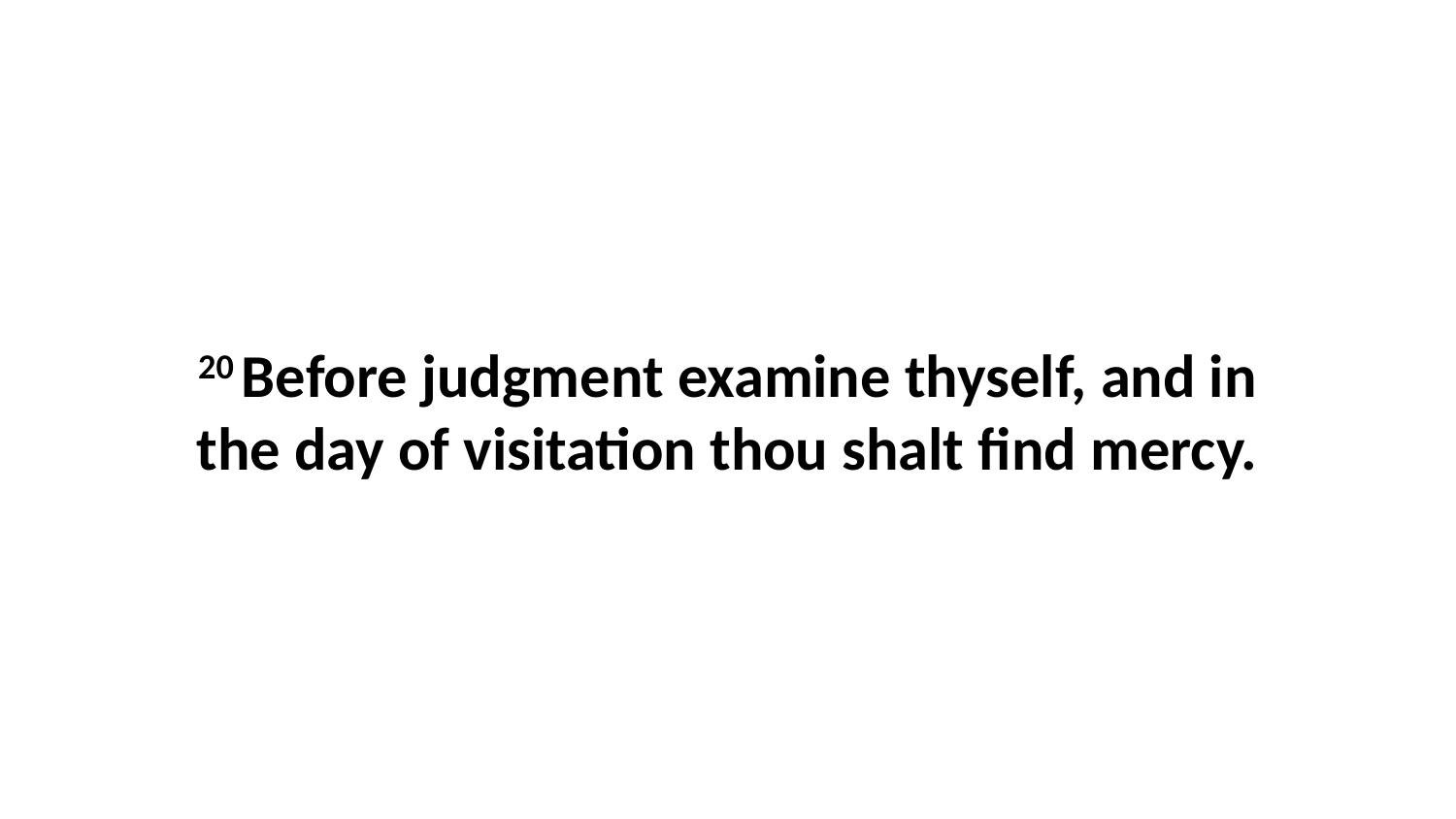

20 Before judgment examine thyself, and in the day of visitation thou shalt find mercy.